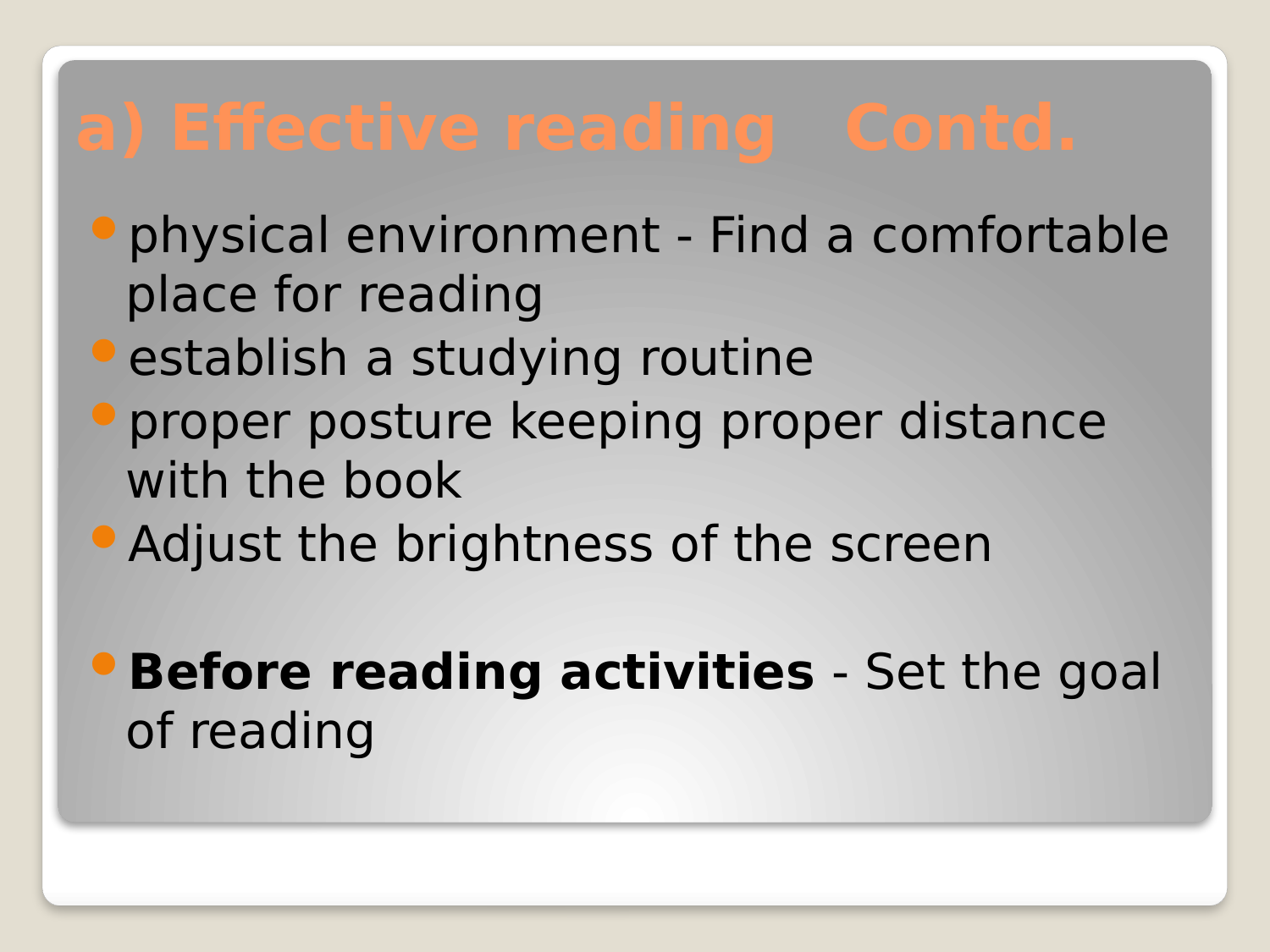

# a) Effective reading   Contd.
physical environment - Find a comfortable place for reading
establish a studying routine
proper posture keeping proper distance with the book
Adjust the brightness of the screen

Before reading activities - Set the goal of reading